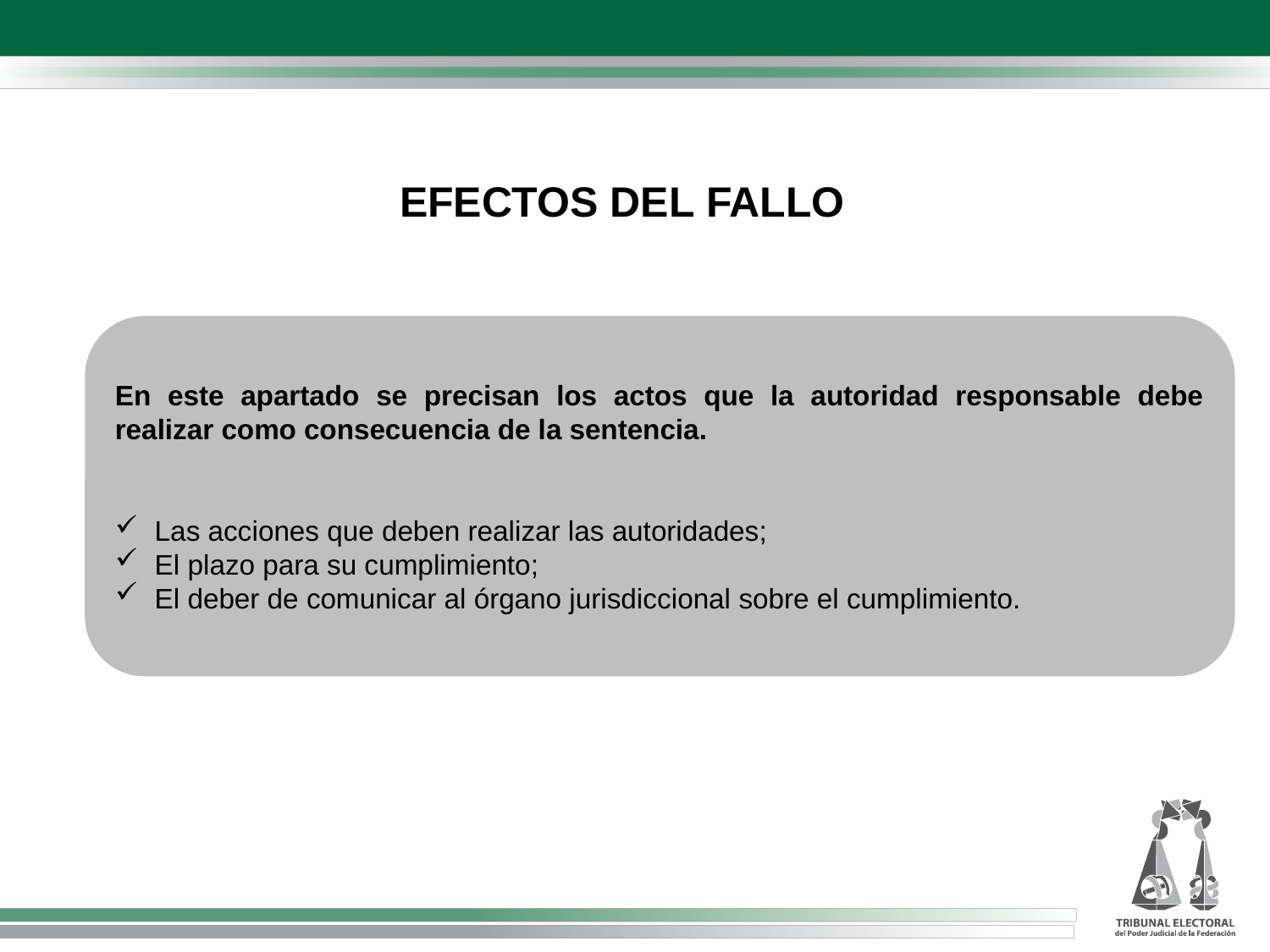

EFECTOS DEL FALLO

En este apartado se precisan los actos que la autoridad responsable debe realizar como consecuencia de la sentencia.

Las acciones que deben realizar las autoridades;
El plazo para su cumplimiento;
El deber de comunicar al órgano jurisdiccional sobre el cumplimiento.